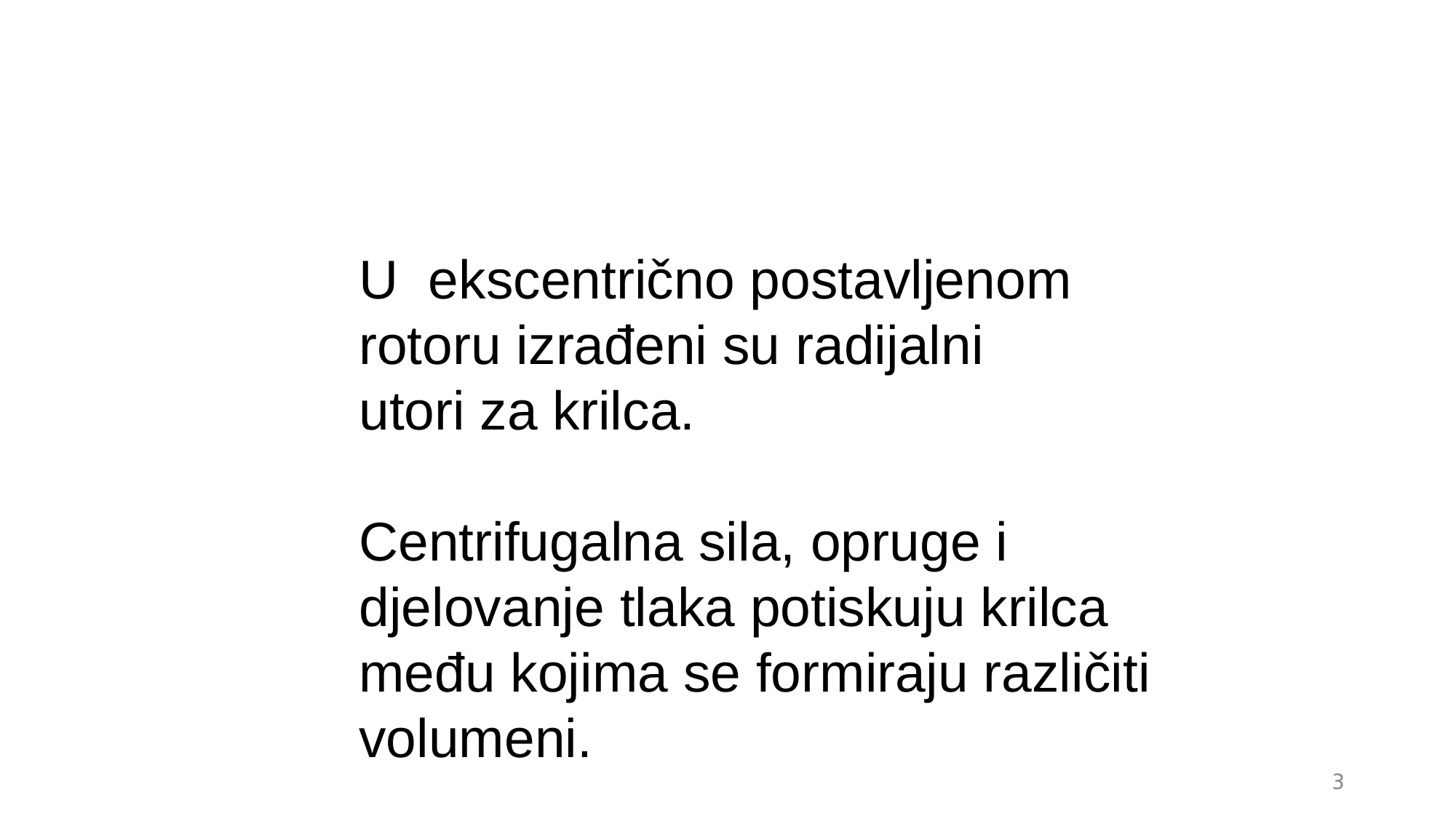

U  ekscentrično postavljenom
rotoru izrađeni su radijalni
utori za krilca.

Centrifugalna sila, opruge i
djelovanje tlaka potiskuju krilca
među kojima se formiraju različiti
volumeni.
3